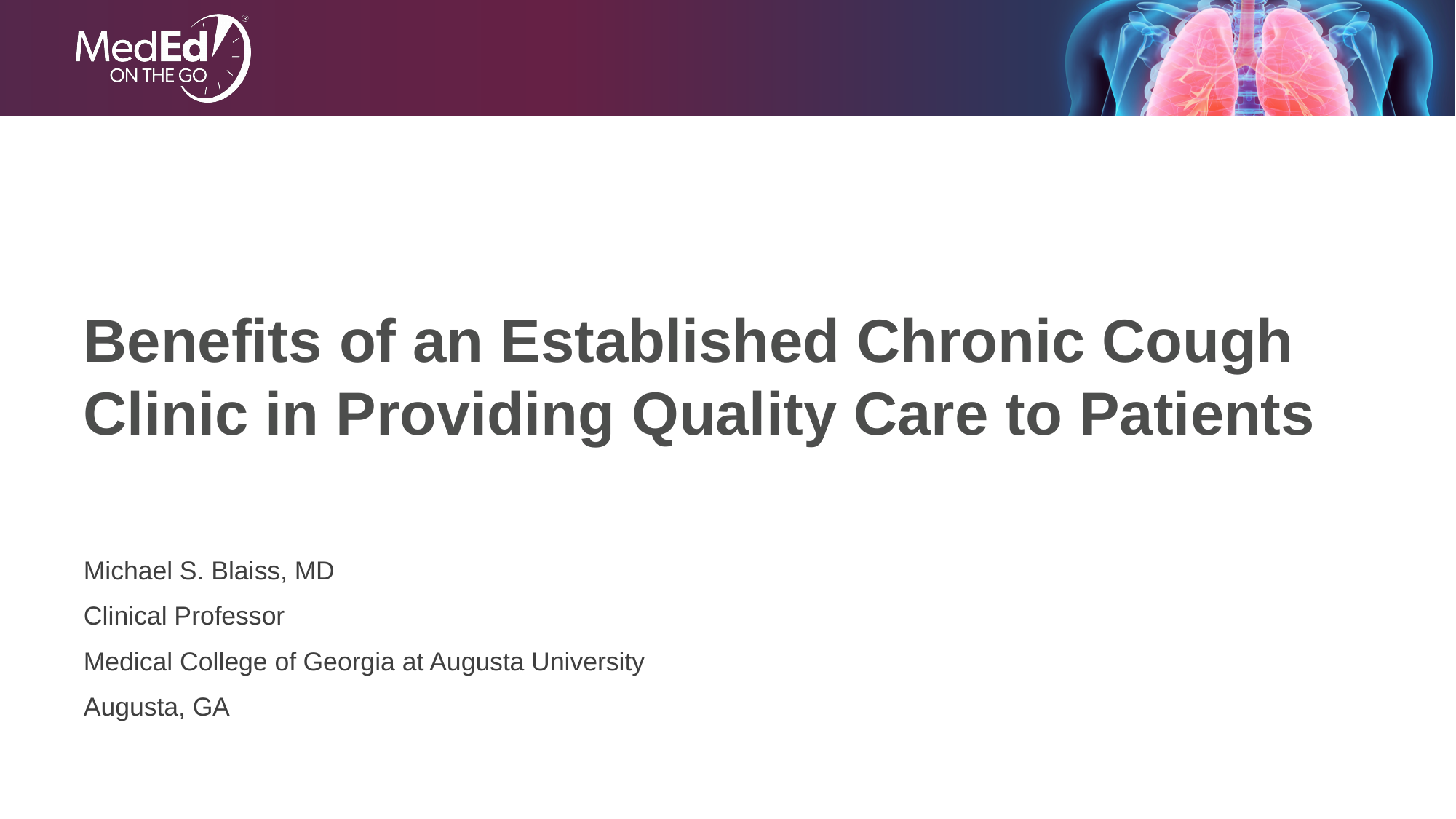

# Benefits of an Established Chronic Cough Clinic in Providing Quality Care to Patients
Michael S. Blaiss, MD
Clinical Professor
Medical College of Georgia at Augusta University
Augusta, GA